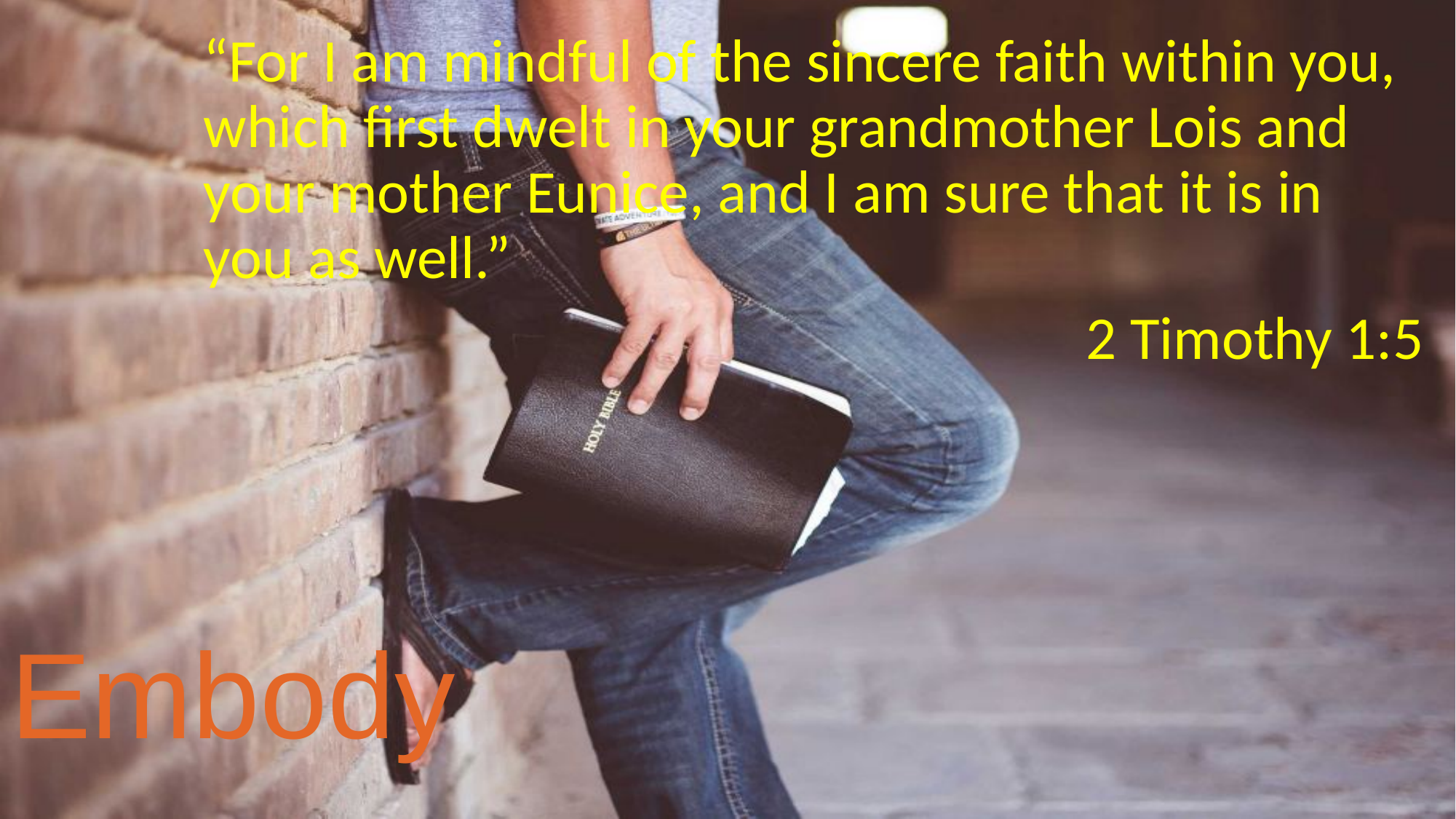

“For I am mindful of the sincere faith within you, which first dwelt in your grandmother Lois and your mother Eunice, and I am sure that it is in you as well.”
2 Timothy 1:5
Embody